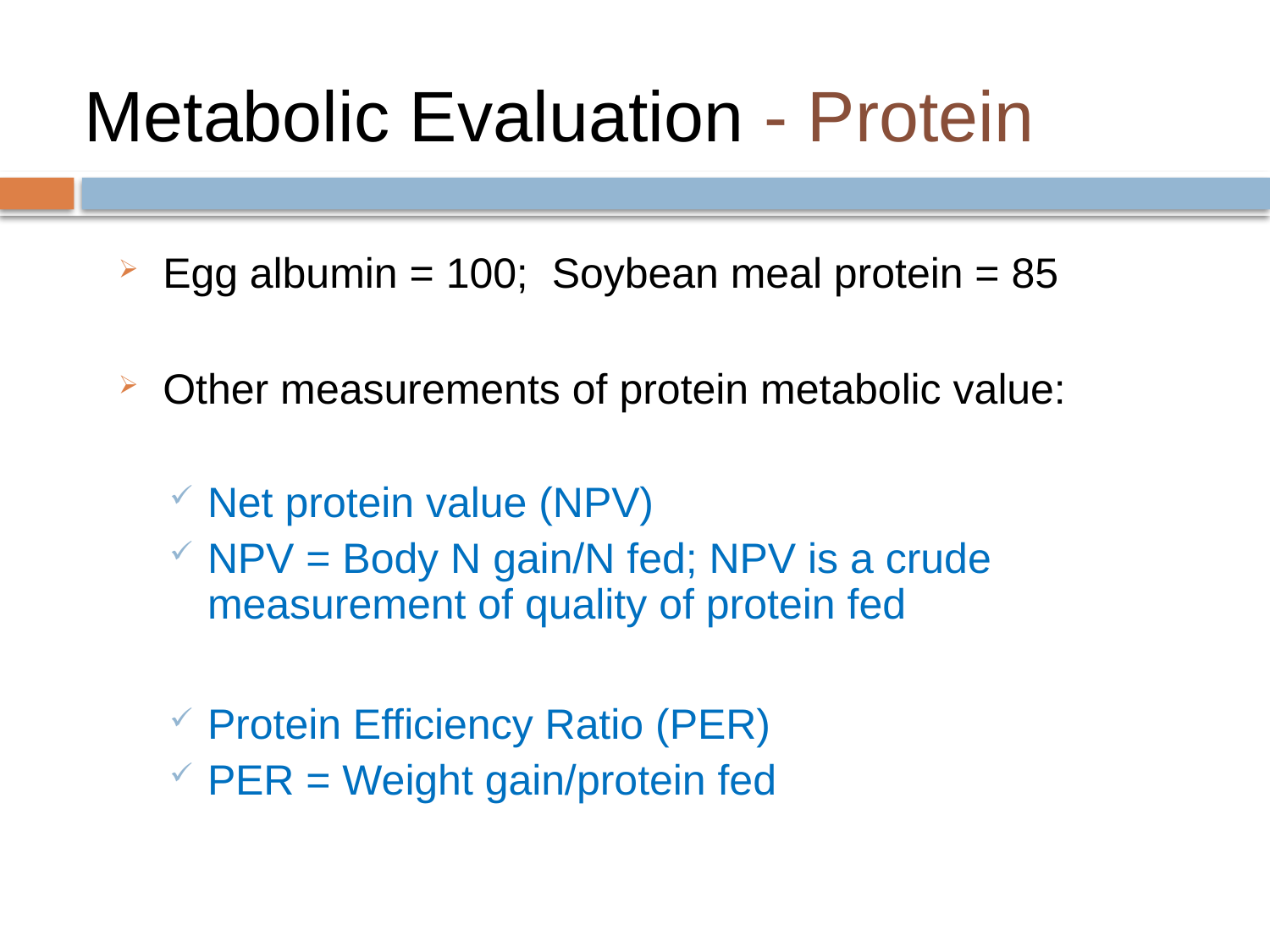

# Metabolic Evaluation - Protein
Egg albumin = 100;  Soybean meal protein = 85

Other measurements of protein metabolic value:

Net protein value (NPV)
NPV = Body N gain/N fed; NPV is a crude measurement of quality of protein fed

Protein Efficiency Ratio (PER)
PER = Weight gain/protein fed